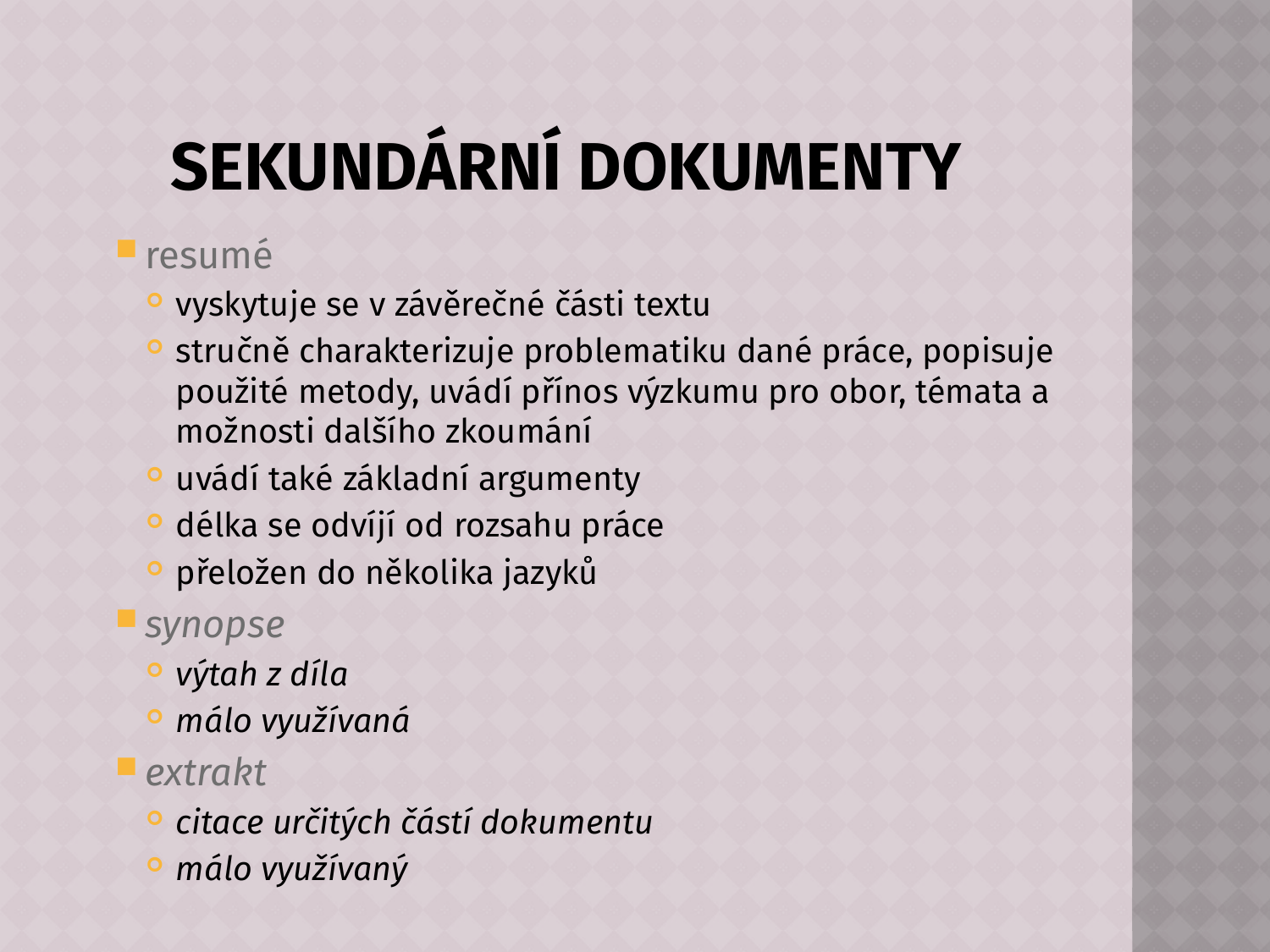

# Sekundární dokumenty
resumé
vyskytuje se v závěrečné části textu
stručně charakterizuje problematiku dané práce, popisuje použité metody, uvádí přínos výzkumu pro obor, témata a možnosti dalšího zkoumání
uvádí také základní argumenty
délka se odvíjí od rozsahu práce
přeložen do několika jazyků
synopse
výtah z díla
málo využívaná
extrakt
citace určitých částí dokumentu
málo využívaný